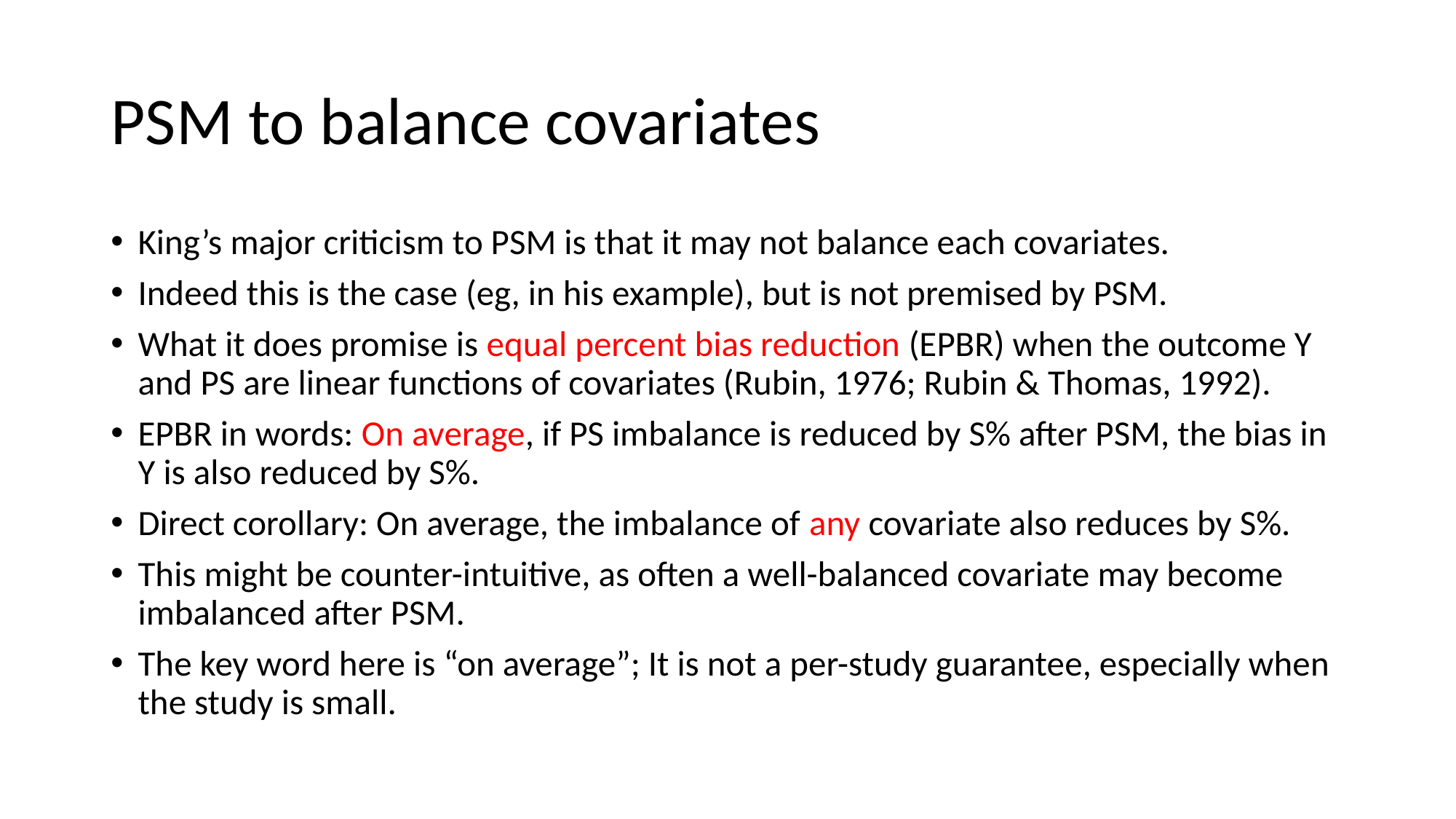

# PSM to balance covariates
King’s major criticism to PSM is that it may not balance each covariates.
Indeed this is the case (eg, in his example), but is not premised by PSM.
What it does promise is equal percent bias reduction (EPBR) when the outcome Y and PS are linear functions of covariates (Rubin, 1976; Rubin & Thomas, 1992).
EPBR in words: On average, if PS imbalance is reduced by S% after PSM, the bias in Y is also reduced by S%.
Direct corollary: On average, the imbalance of any covariate also reduces by S%.
This might be counter-intuitive, as often a well-balanced covariate may become imbalanced after PSM.
The key word here is “on average”; It is not a per-study guarantee, especially when the study is small.